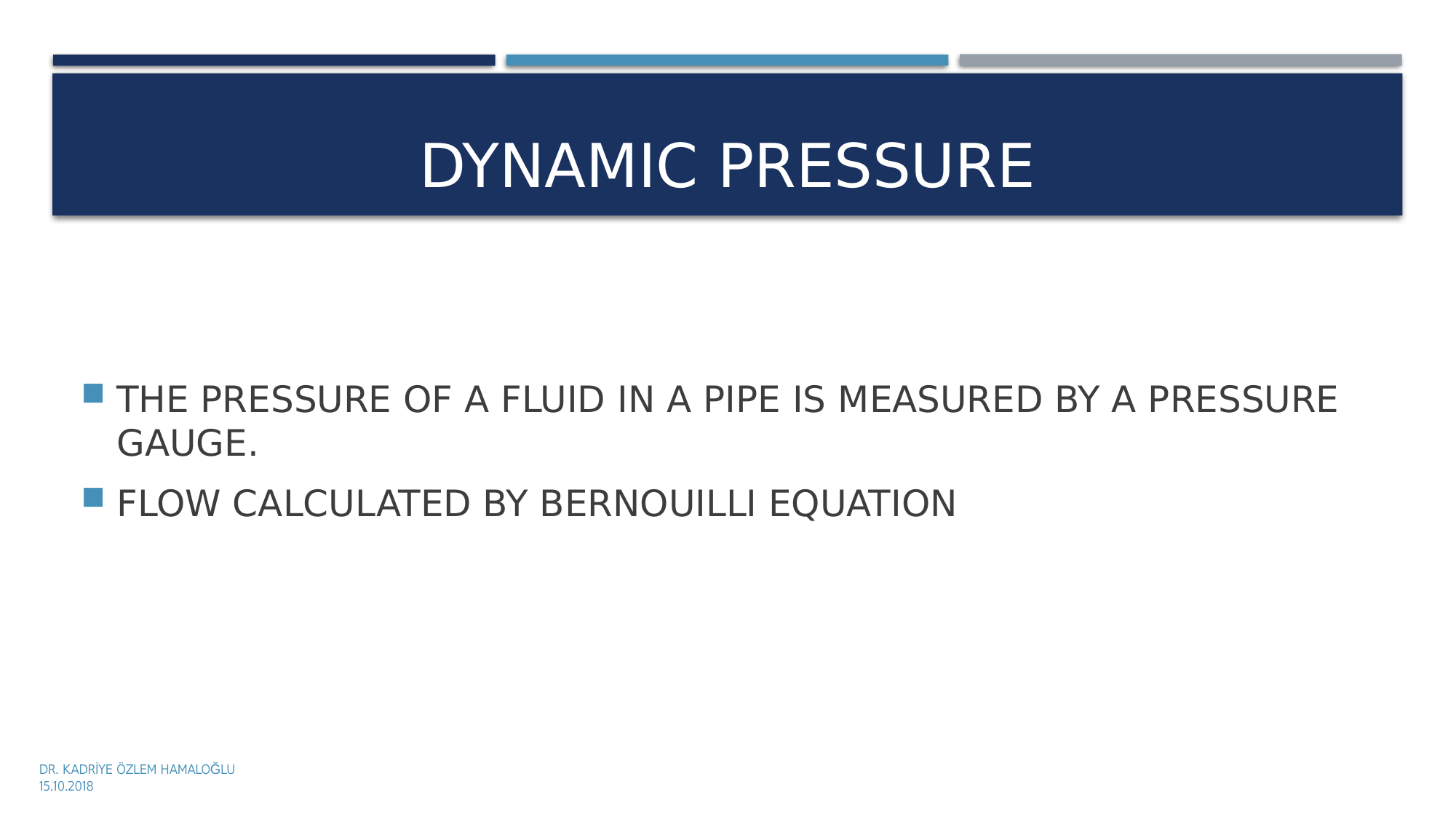

# Dynamıc pressure
THE PRESSURE OF A FLUID IN A PIPE IS MEASURED BY A PRESSURE GAUGE.
FLOW CALCULATED BY BERNOUILLI EQUATION

DR. KADRİYE ÖZLEM HAMALOĞLU
15.10.2018